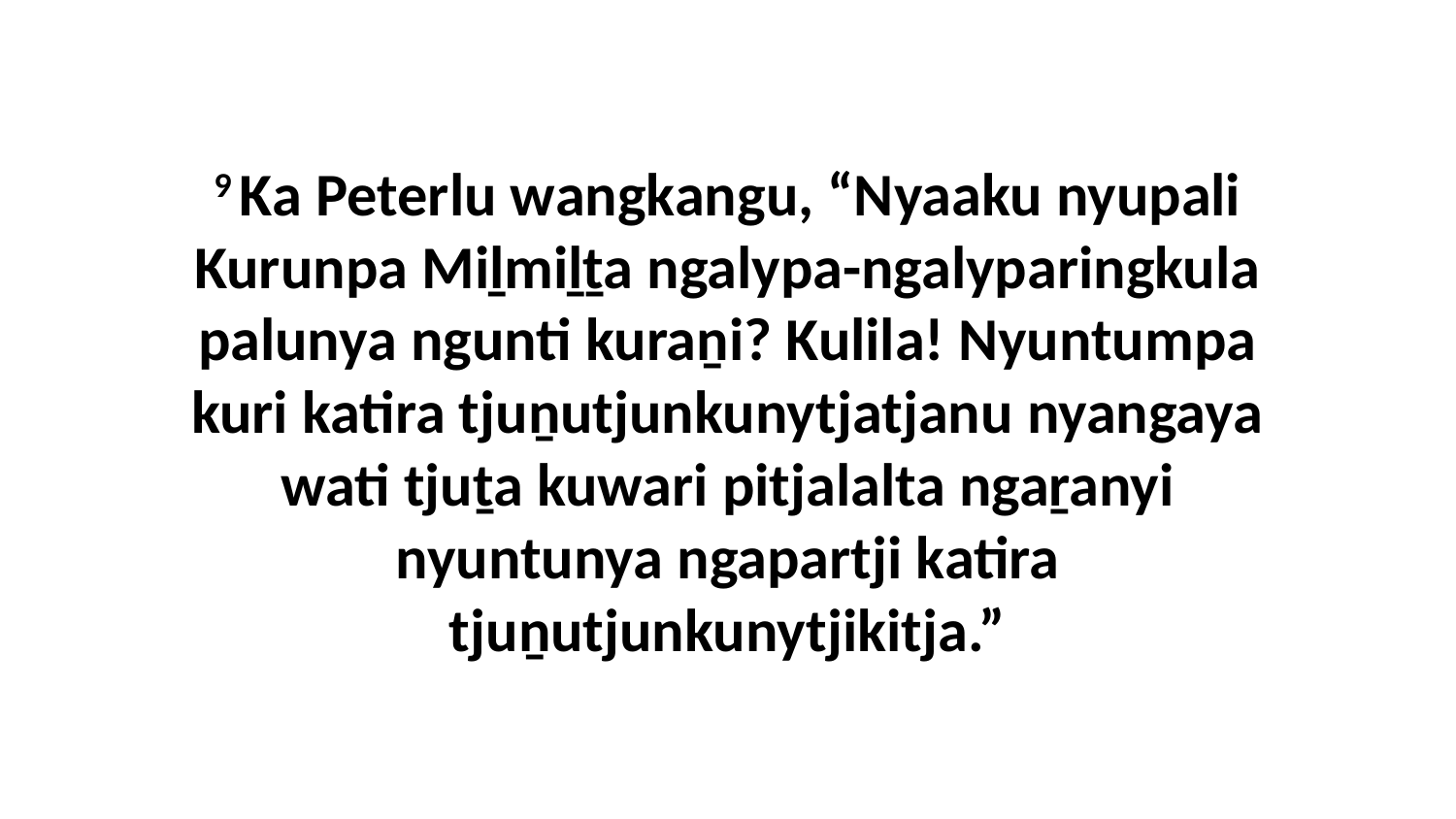

9 Ka Peterlu wangkangu, “Nyaaku nyupali Kurunpa Miḻmiḻṯa ngalypa-ngalyparingkula palunya ngunti kuraṉi? Kulila! Nyuntumpa kuri katira tjuṉutjunkunytjatjanu nyangaya wati tjuṯa kuwari pitjalalta ngaṟanyi nyuntunya ngapartji katira tjuṉutjunkunytjikitja.”